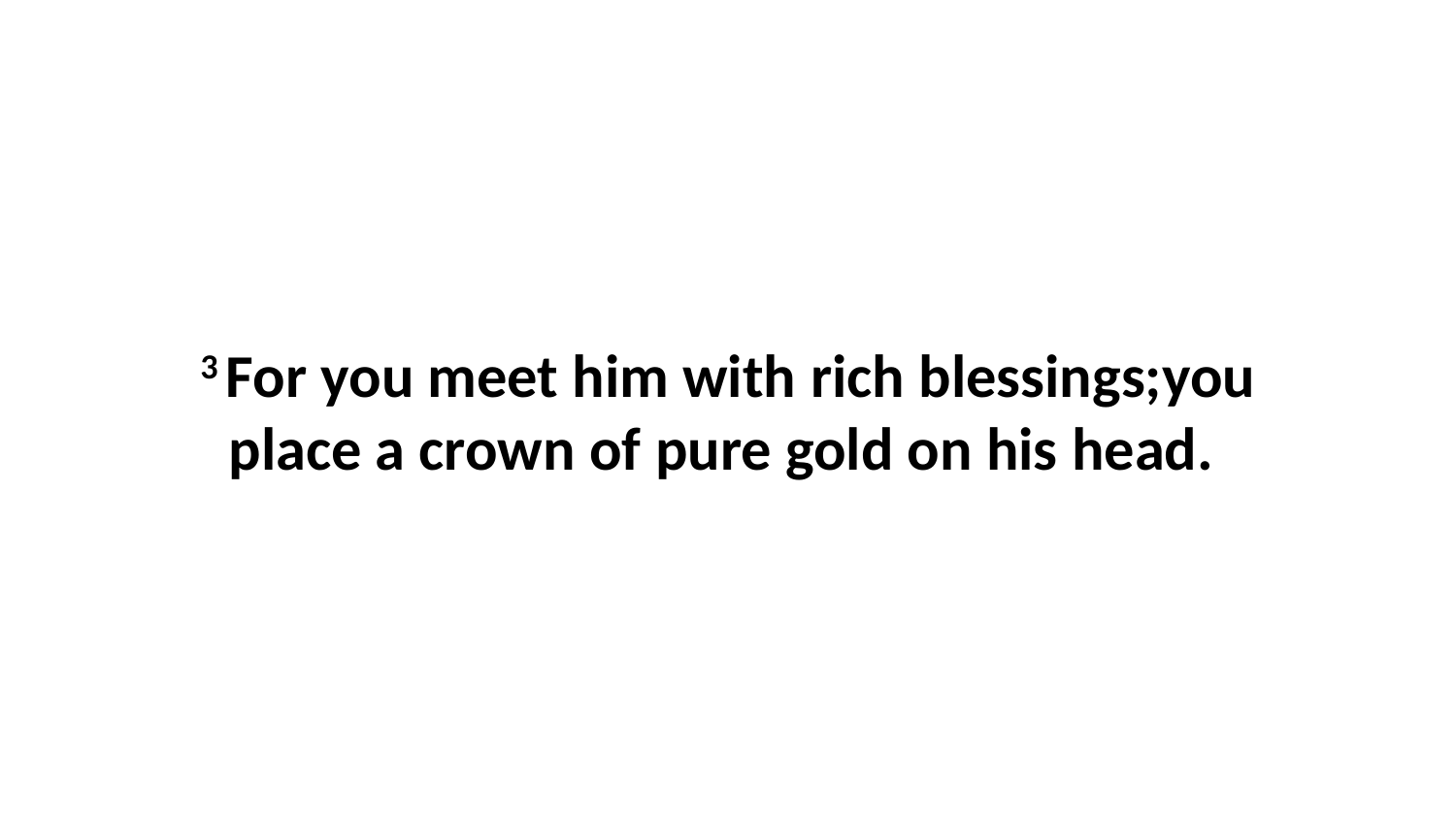

3 For you meet him with rich blessings;you place a crown of pure gold on his head.